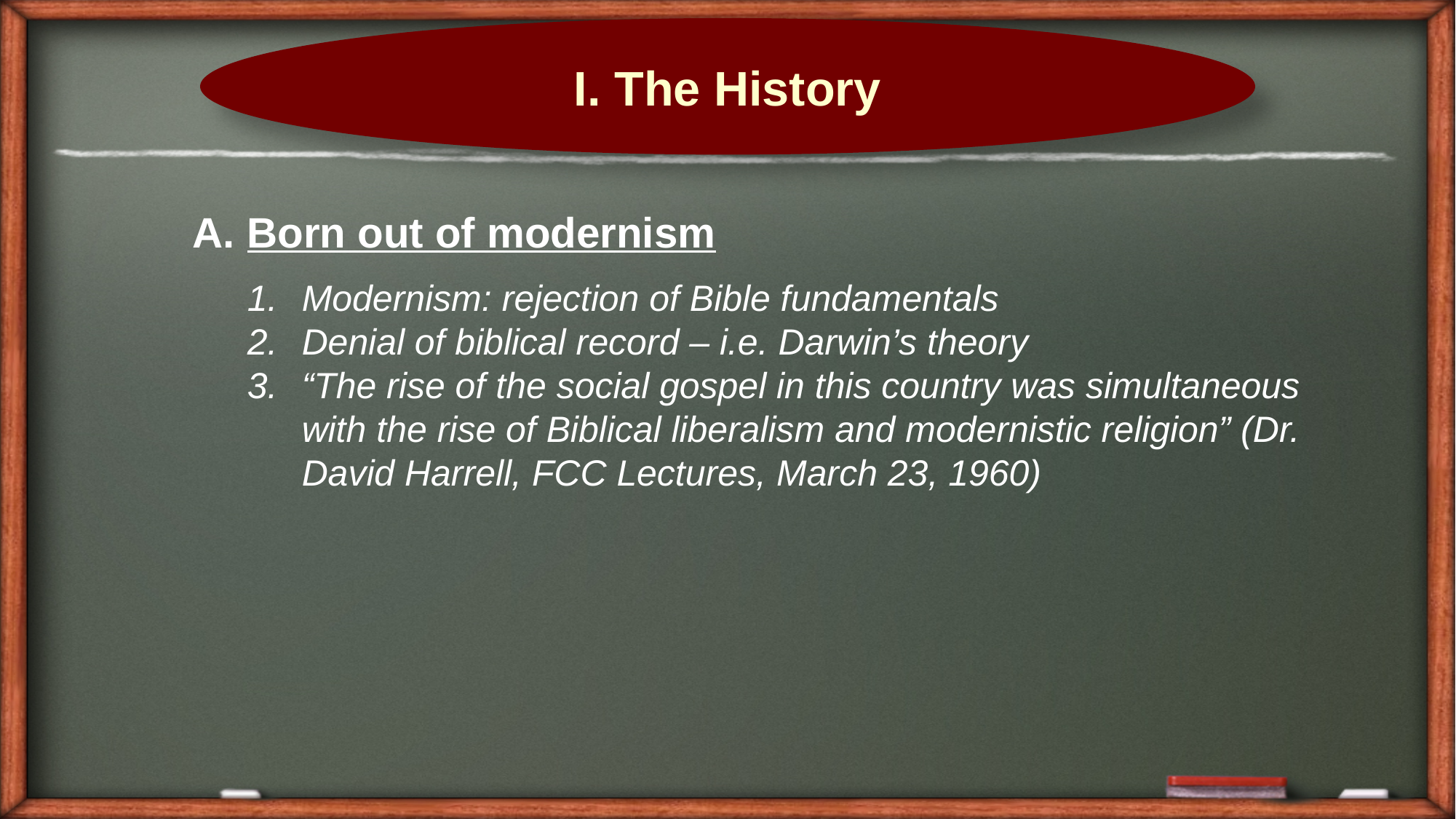

I. The History
Born out of modernism

Modernism: rejection of Bible fundamentals
Denial of biblical record – i.e. Darwin’s theory
“The rise of the social gospel in this country was simultaneous with the rise of Biblical liberalism and modernistic religion” (Dr. David Harrell, FCC Lectures, March 23, 1960)